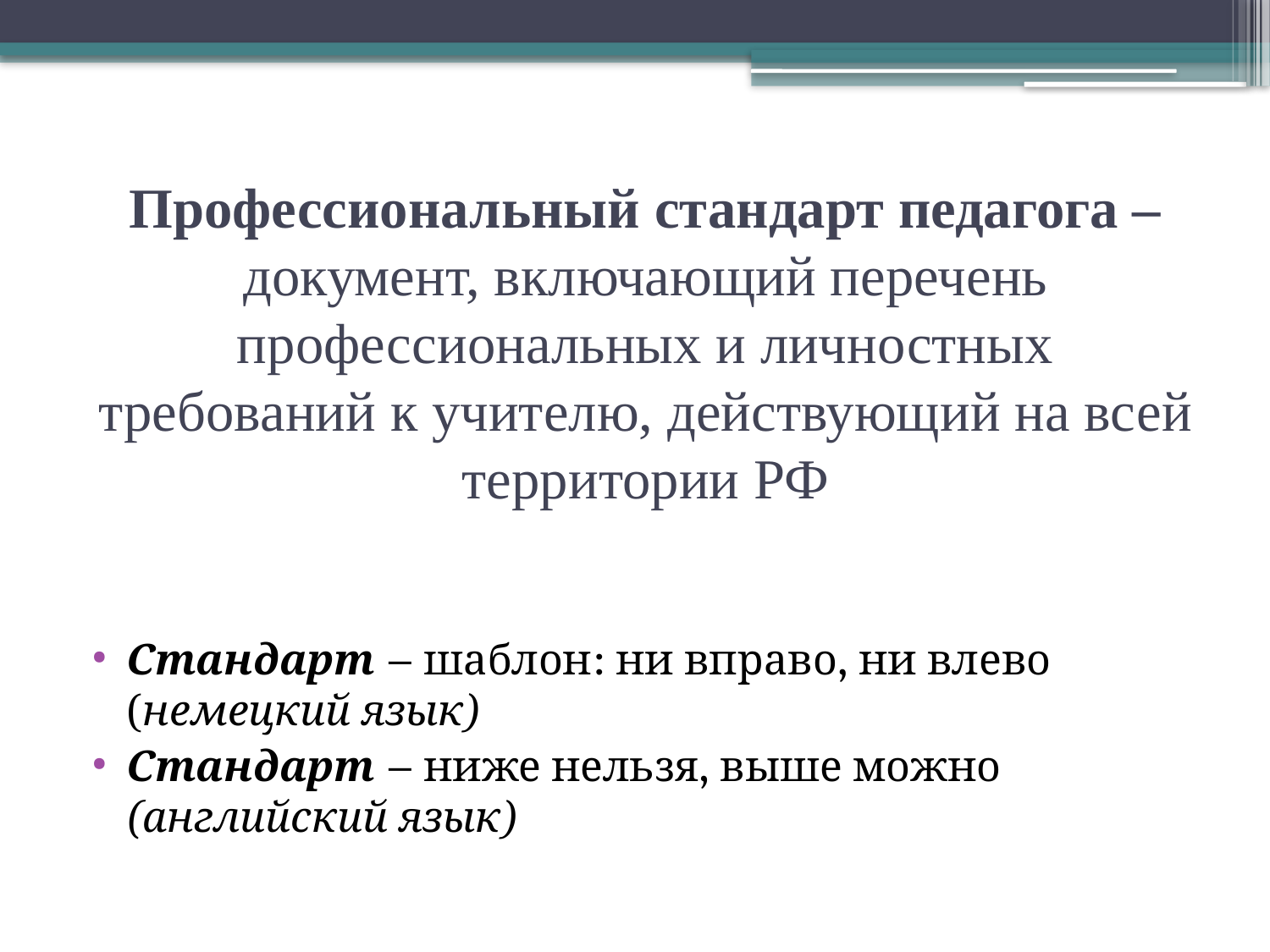

# Профессиональный стандарт педагога – документ, включающий перечень профессиональных и личностных требований к учителю, действующий на всей территории РФ
Стандарт – шаблон: ни вправо, ни влево  (немецкий язык)
Стандарт – ниже нельзя, выше можно (английский язык)